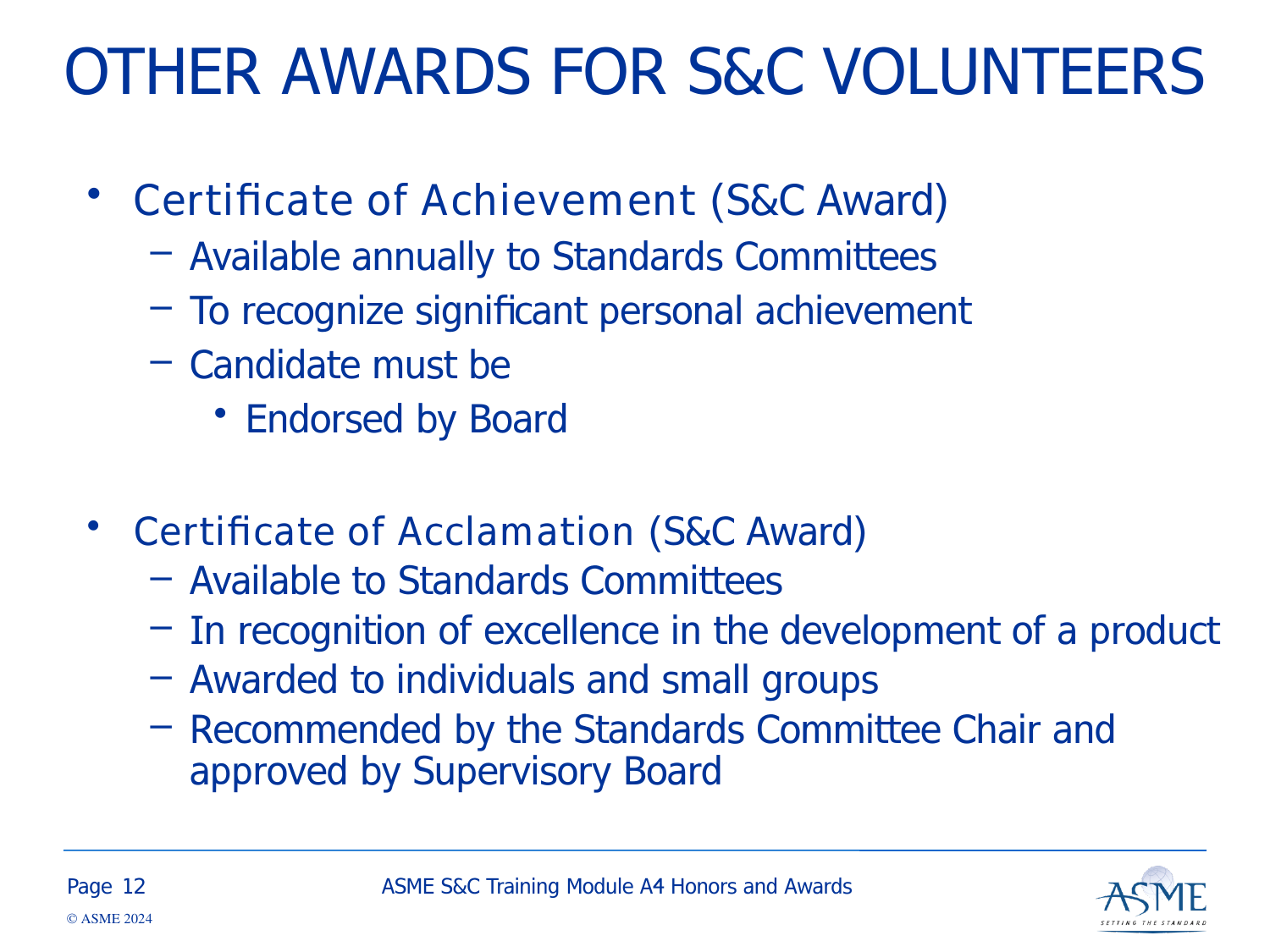

# OTHER AWARDS FOR S&C VOLUNTEERS
Certificate of Achievement (S&C Award)
Available annually to Standards Committees
To recognize significant personal achievement
Candidate must be
Endorsed by Board

Certificate of Acclamation (S&C Award)
Available to Standards Committees
In recognition of excellence in the development of a product
Awarded to individuals and small groups
Recommended by the Standards Committee Chair and approved by Supervisory Board

12
ASME S&C Training Module A4 Honors and Awards